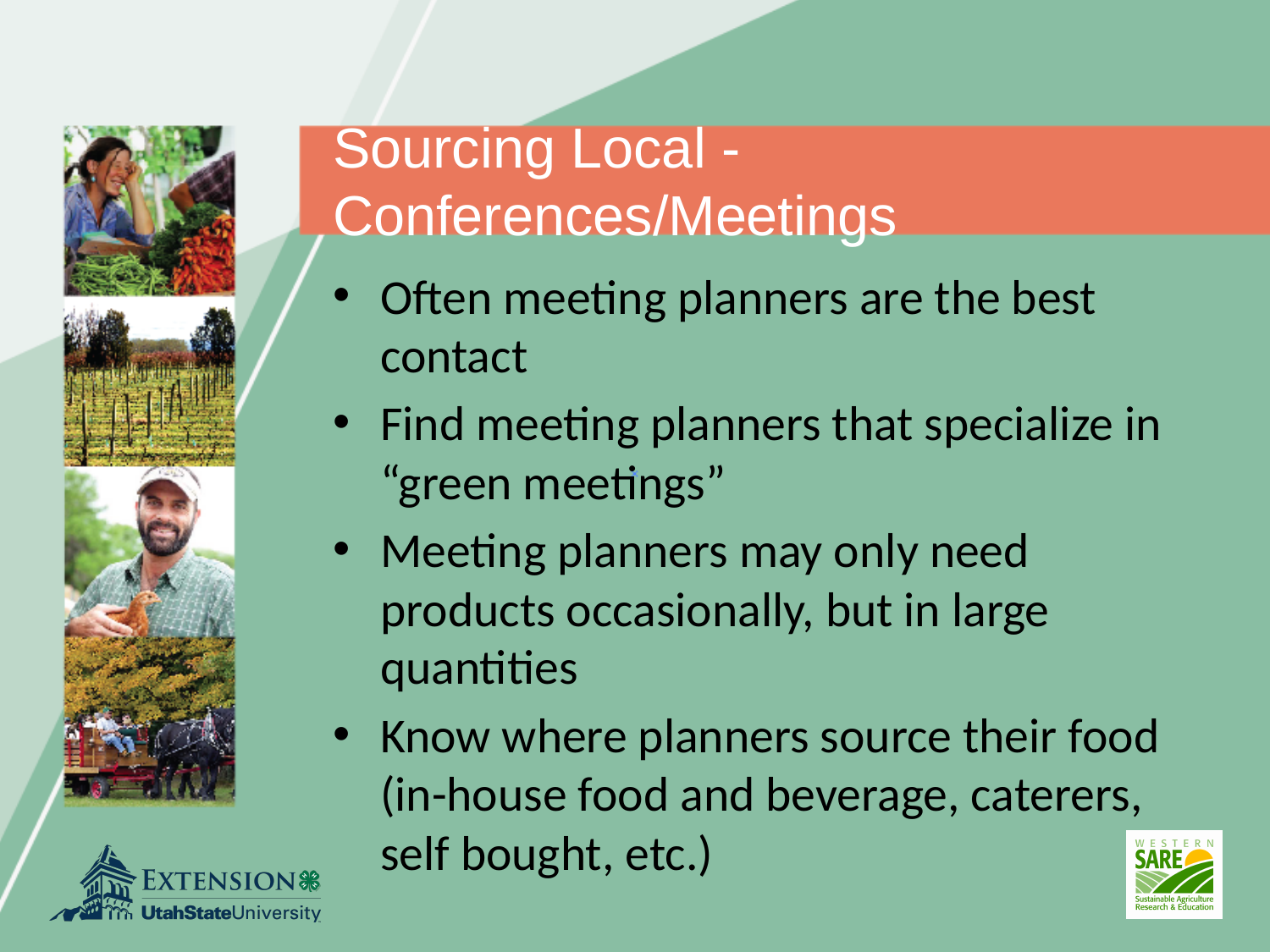

# Sourcing Local - Conferences/Meetings
Often meeting planners are the best contact
Find meeting planners that specialize in “green meetings”
Meeting planners may only need products occasionally, but in large quantities
Know where planners source their food (in-house food and beverage, caterers, self bought, etc.)